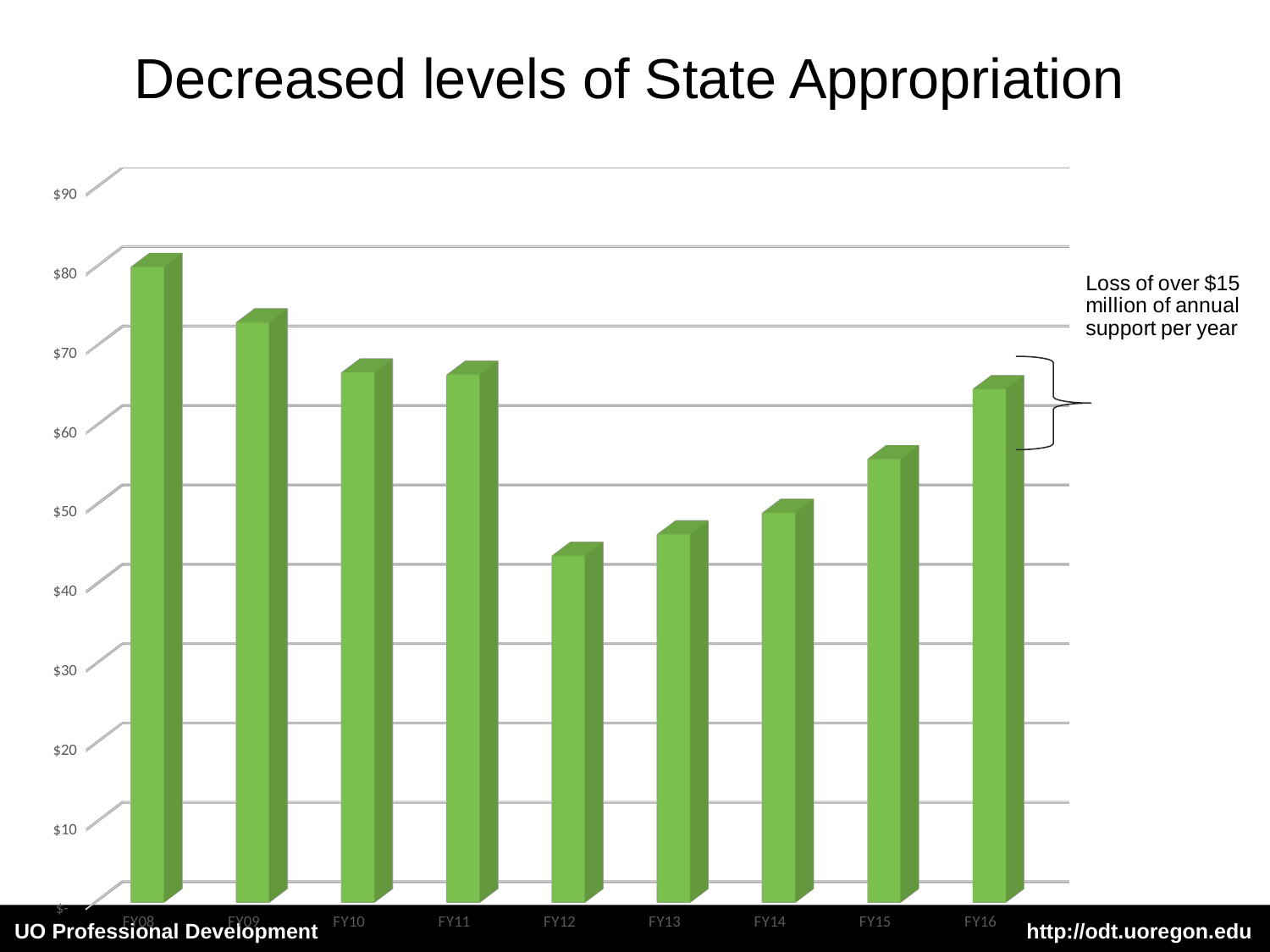

[unsupported chart]

# Decreased levels of State Appropriation
UO Professional Development                                                                                                                        http://odt.uoregon.edu